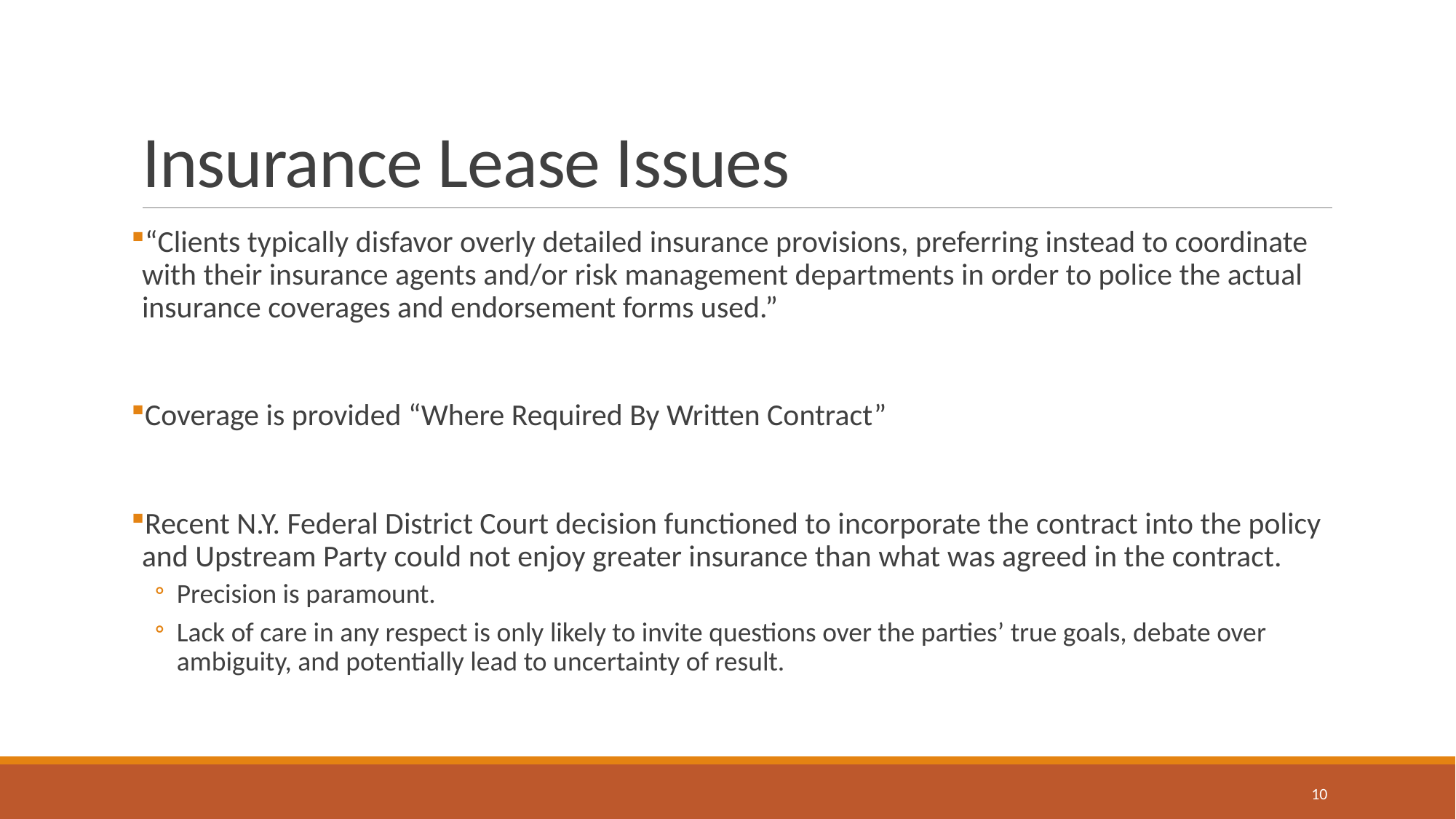

# Insurance Lease Issues
“Clients typically disfavor overly detailed insurance provisions, preferring instead to coordinate with their insurance agents and/or risk management departments in order to police the actual insurance coverages and endorsement forms used.”

Coverage is provided “Where Required By Written Contract”

Recent N.Y. Federal District Court decision functioned to incorporate the contract into the policy and Upstream Party could not enjoy greater insurance than what was agreed in the contract.
Precision is paramount.
Lack of care in any respect is only likely to invite questions over the parties’ true goals, debate over ambiguity, and potentially lead to uncertainty of result.
10